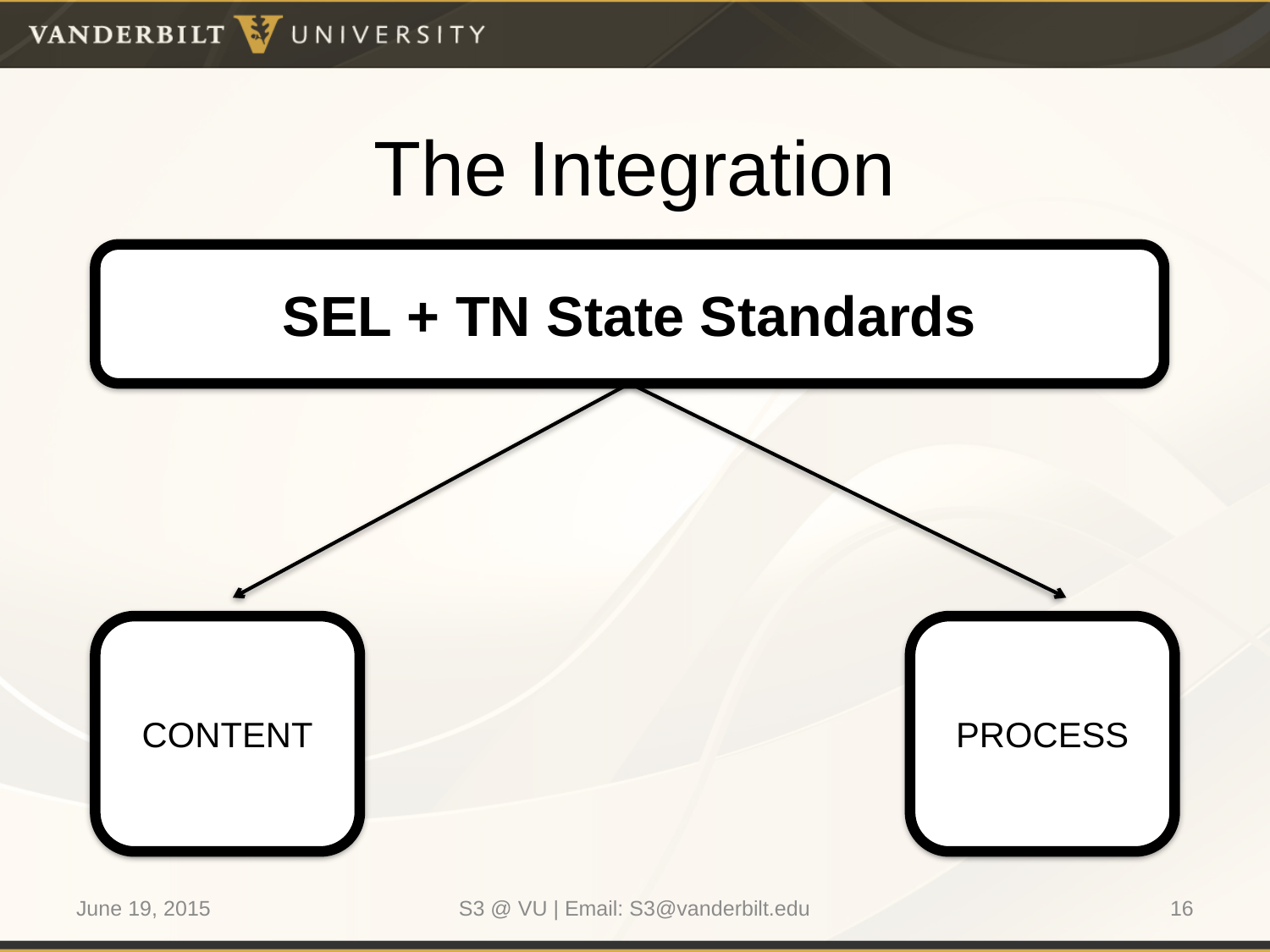

# The Integration
SEL + TN State Standards
WHAT we’re learning
CONTENT
HOW we’re learning
PROCESS
June 19, 2015
S3 @ VU | Email: S3@vanderbilt.edu
16